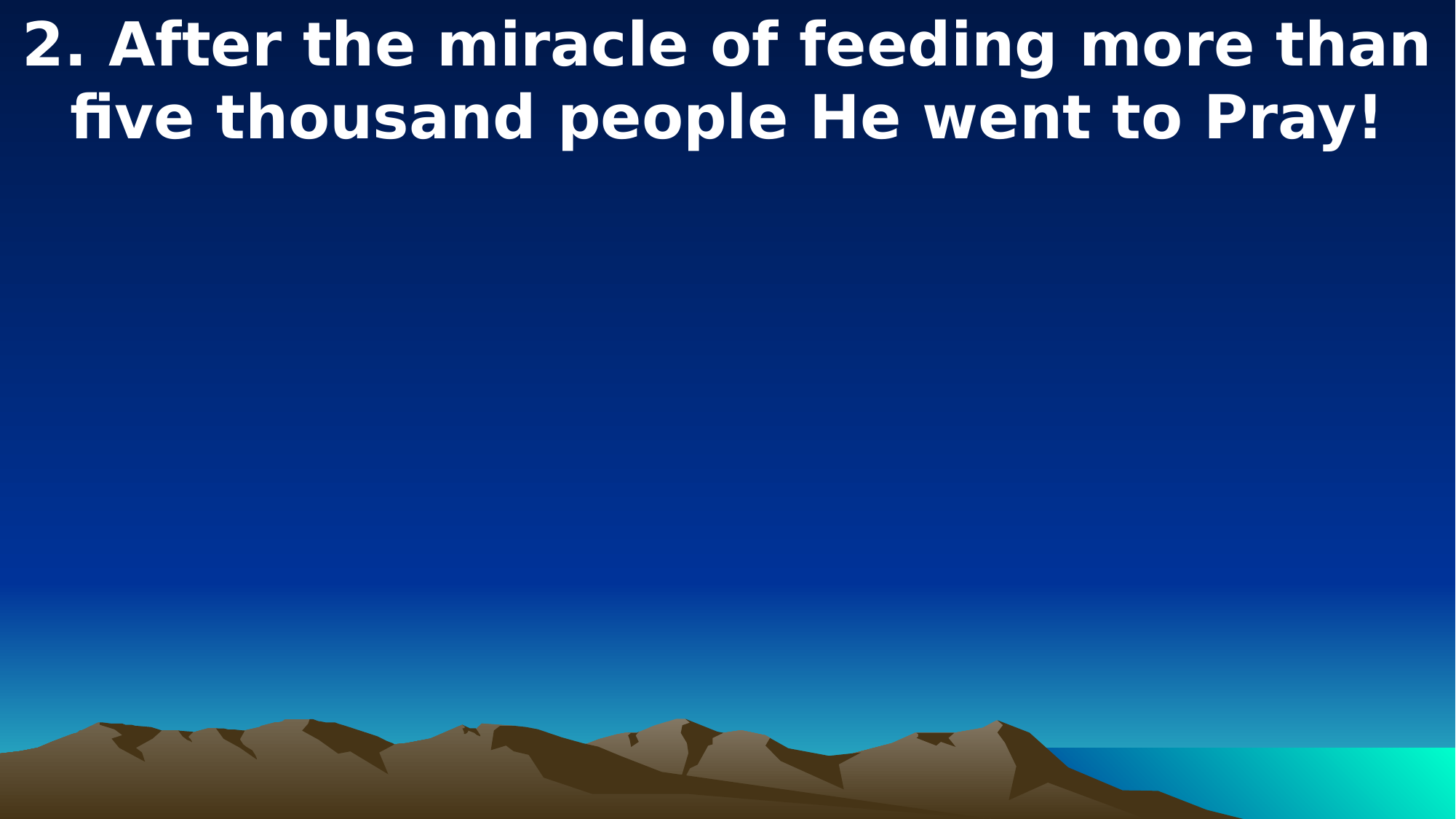

2. After the miracle of feeding more than five thousand people He went to Pray!